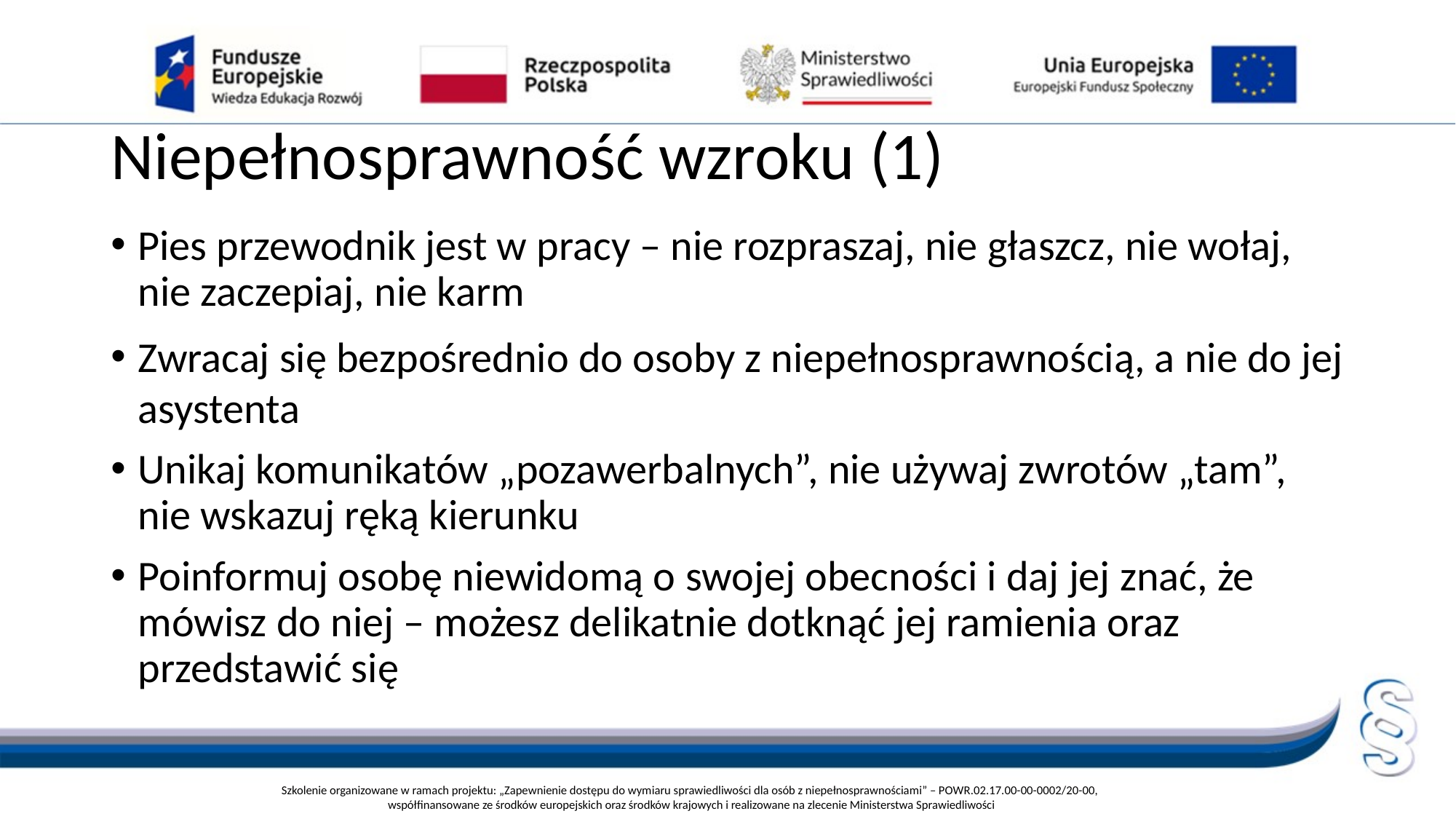

# Niepełnosprawność wzroku (1)
Pies przewodnik jest w pracy – nie rozpraszaj, nie głaszcz, nie wołaj, nie zaczepiaj, nie karm
Zwracaj się bezpośrednio do osoby z niepełnosprawnością, a nie do jej asystenta
Unikaj komunikatów „pozawerbalnych”, nie używaj zwrotów „tam”, nie wskazuj ręką kierunku
Poinformuj osobę niewidomą o swojej obecności i daj jej znać, że mówisz do niej – możesz delikatnie dotknąć jej ramienia oraz przedstawić się

Szkolenie organizowane w ramach projektu: „Zapewnienie dostępu do wymiaru sprawiedliwości dla osób z niepełnosprawnościami” – POWR.02.17.00-00-0002/20-00,
współfinansowane ze środków europejskich oraz środków krajowych i realizowane na zlecenie Ministerstwa Sprawiedliwości